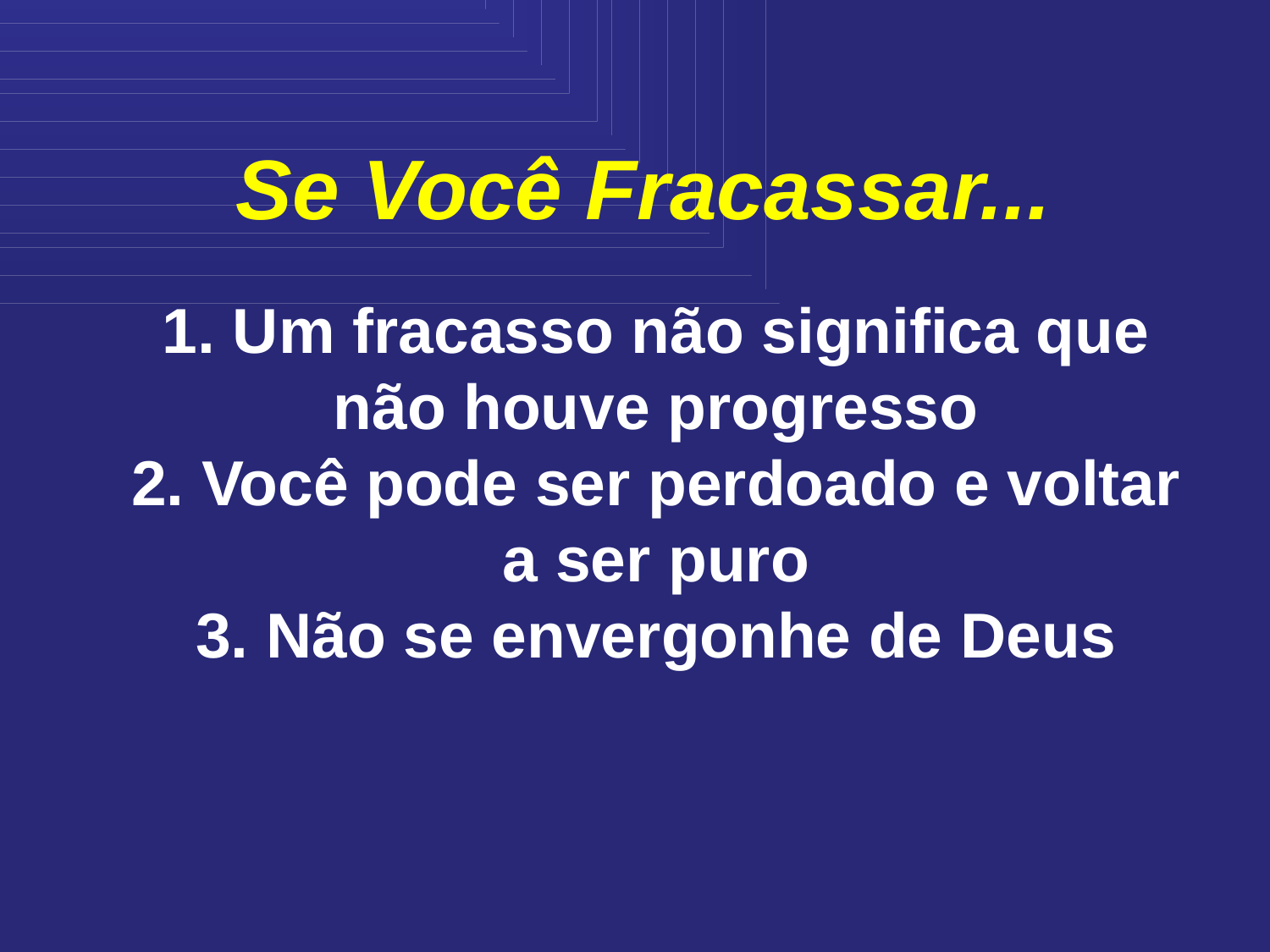

Se Você Fracassar...
1. Um fracasso não significa que não houve progresso
2. Você pode ser perdoado e voltar a ser puro
3. Não se envergonhe de Deus